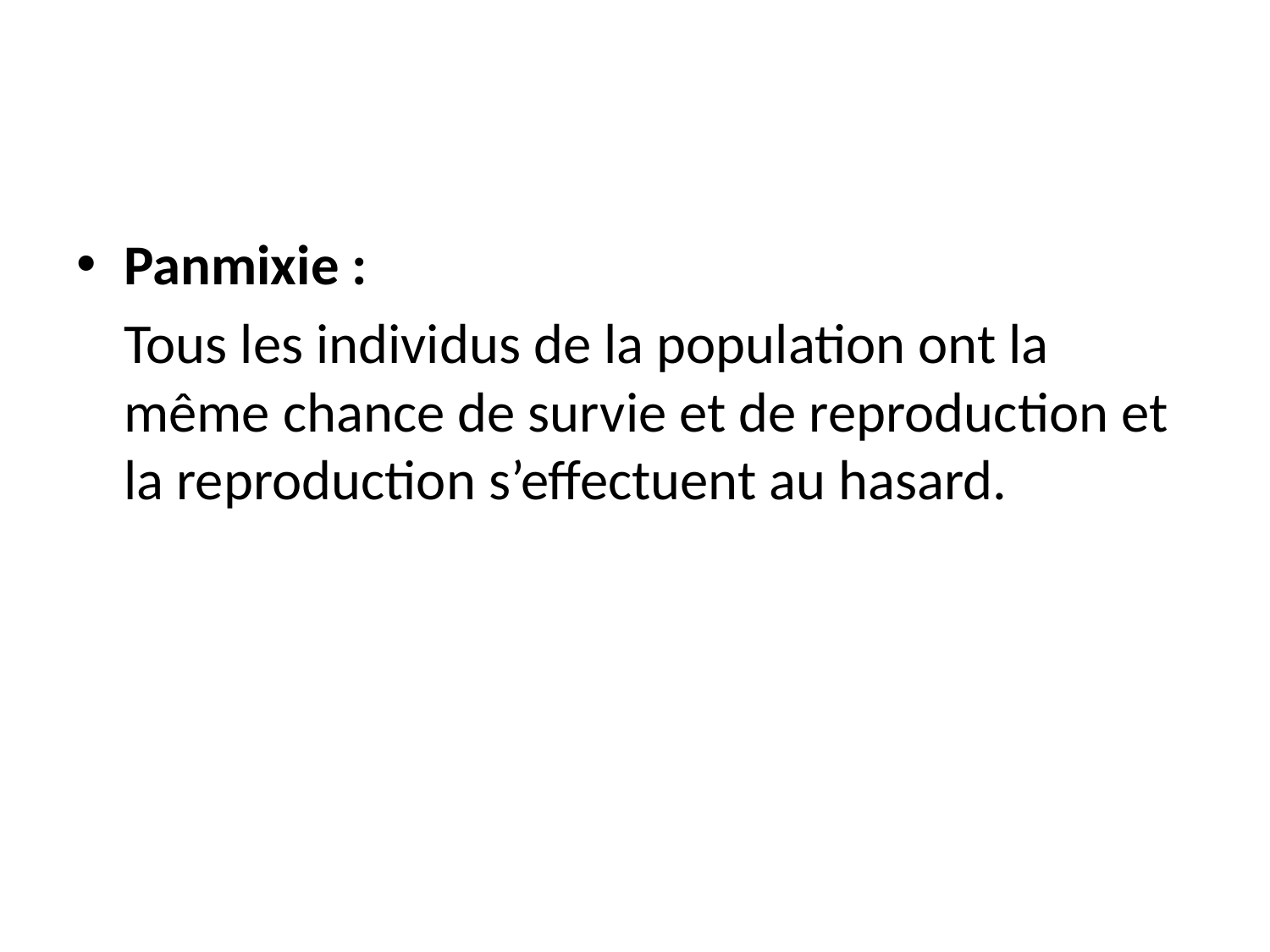

Panmixie :
	Tous les individus de la population ont la même chance de survie et de reproduction et la reproduction s’effectuent au hasard.